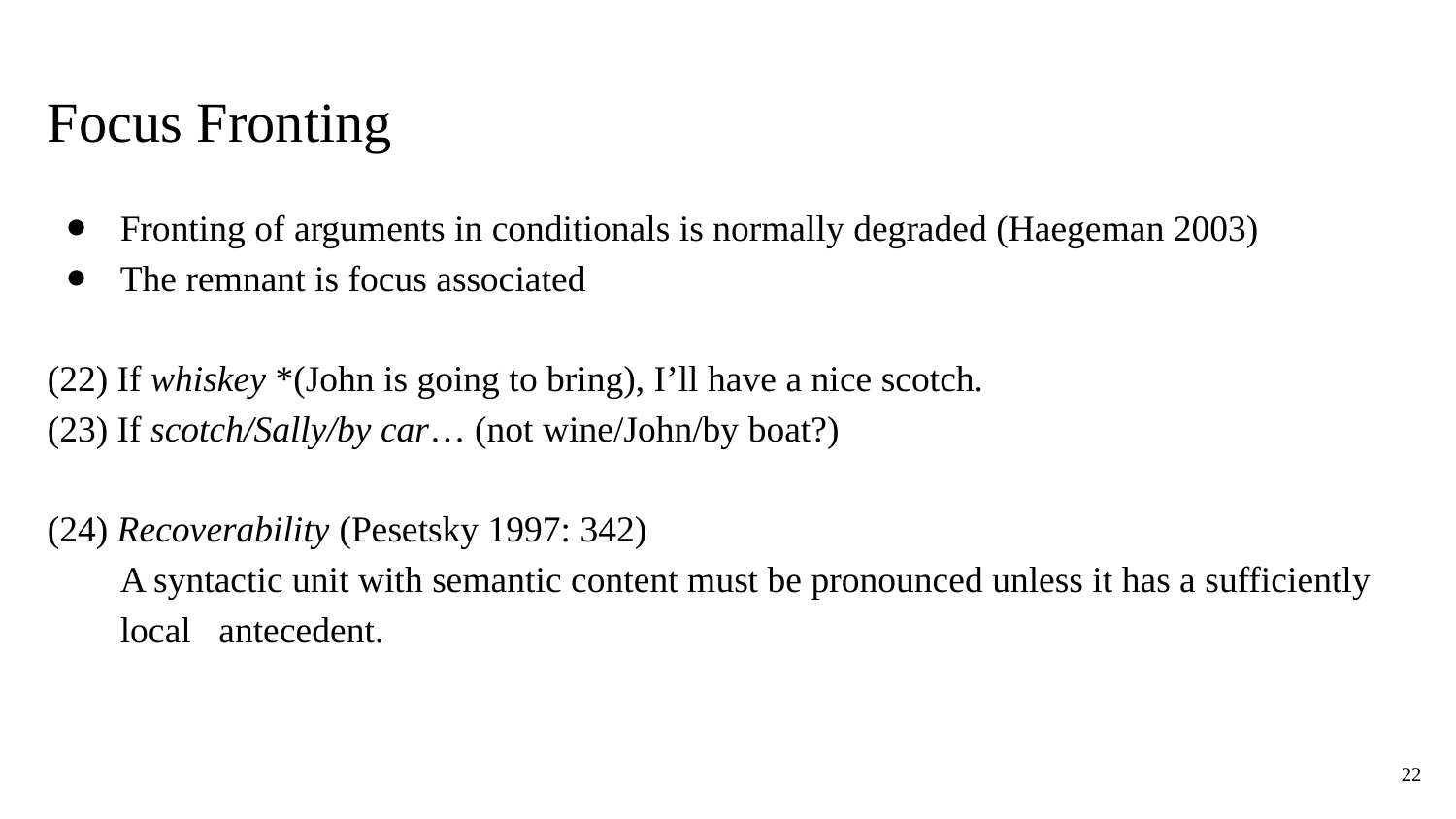

# Focus Fronting
Fronting of arguments in conditionals is normally degraded (Haegeman 2003)
The remnant is focus associated

(22) If whiskey *(John is going to bring), I’ll have a nice scotch.
(23) If scotch/Sally/by car… (not wine/John/by boat?)

(24) Recoverability (Pesetsky 1997: 342)
A syntactic unit with semantic content must be pronounced unless it has a sufficiently local   antecedent.
22